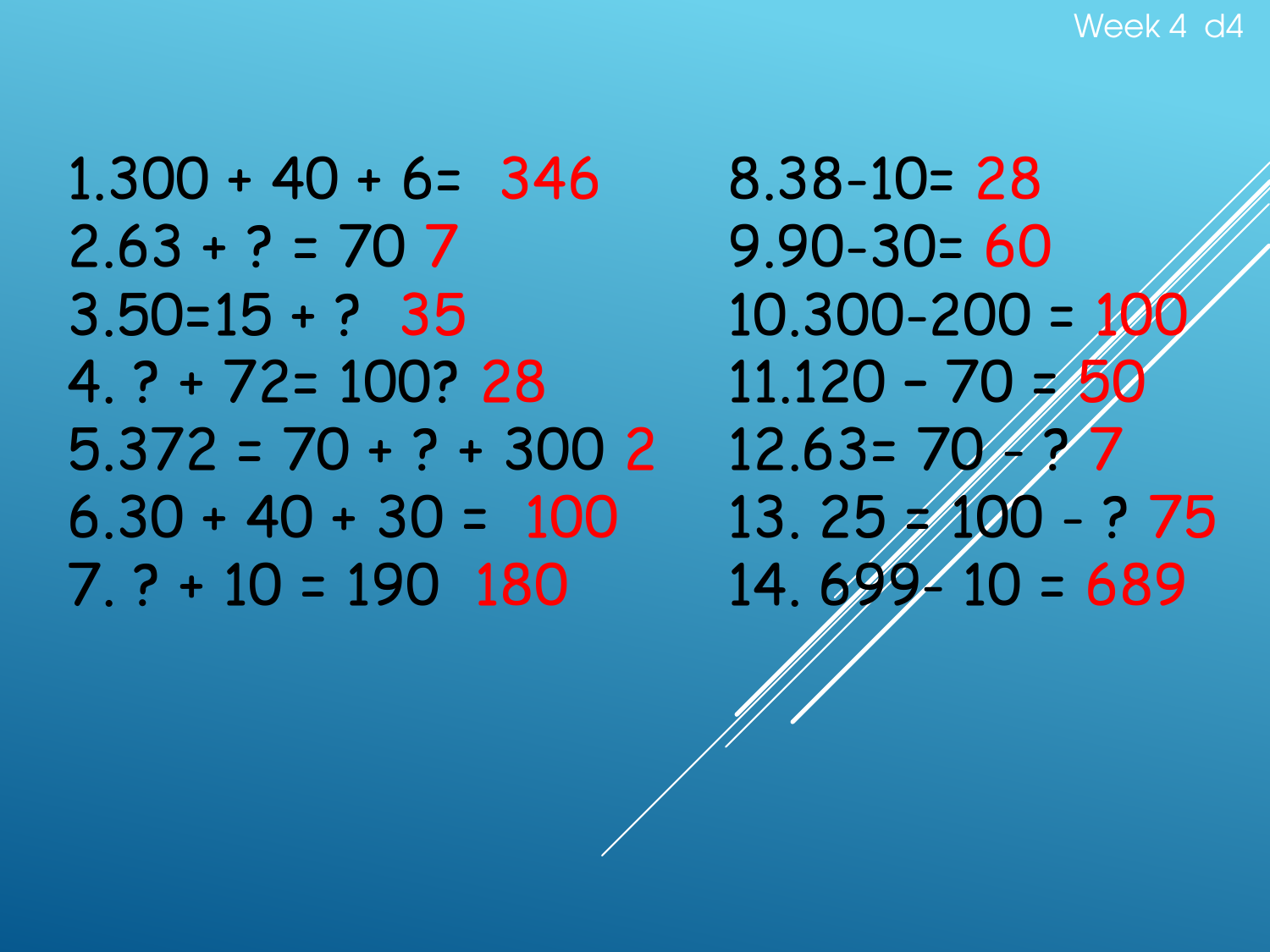

Week 4  d4
1.300 + 40 + 6=  346
2.63 + ? = 70 7
3.50=15 + ?  35
4. ? + 72= 100? 28
5.372 = 70 + ? + 300 2
6.30 + 40 + 30 =  100
7. ? + 10 = 190  180
8.38-10= 28
9.90-30= 60
10.300-200 = 100
11.120 – 70 = 50
12.63= 70 - ? 7
13. 25 = 100 - ? 75
14. 699- 10 = 689